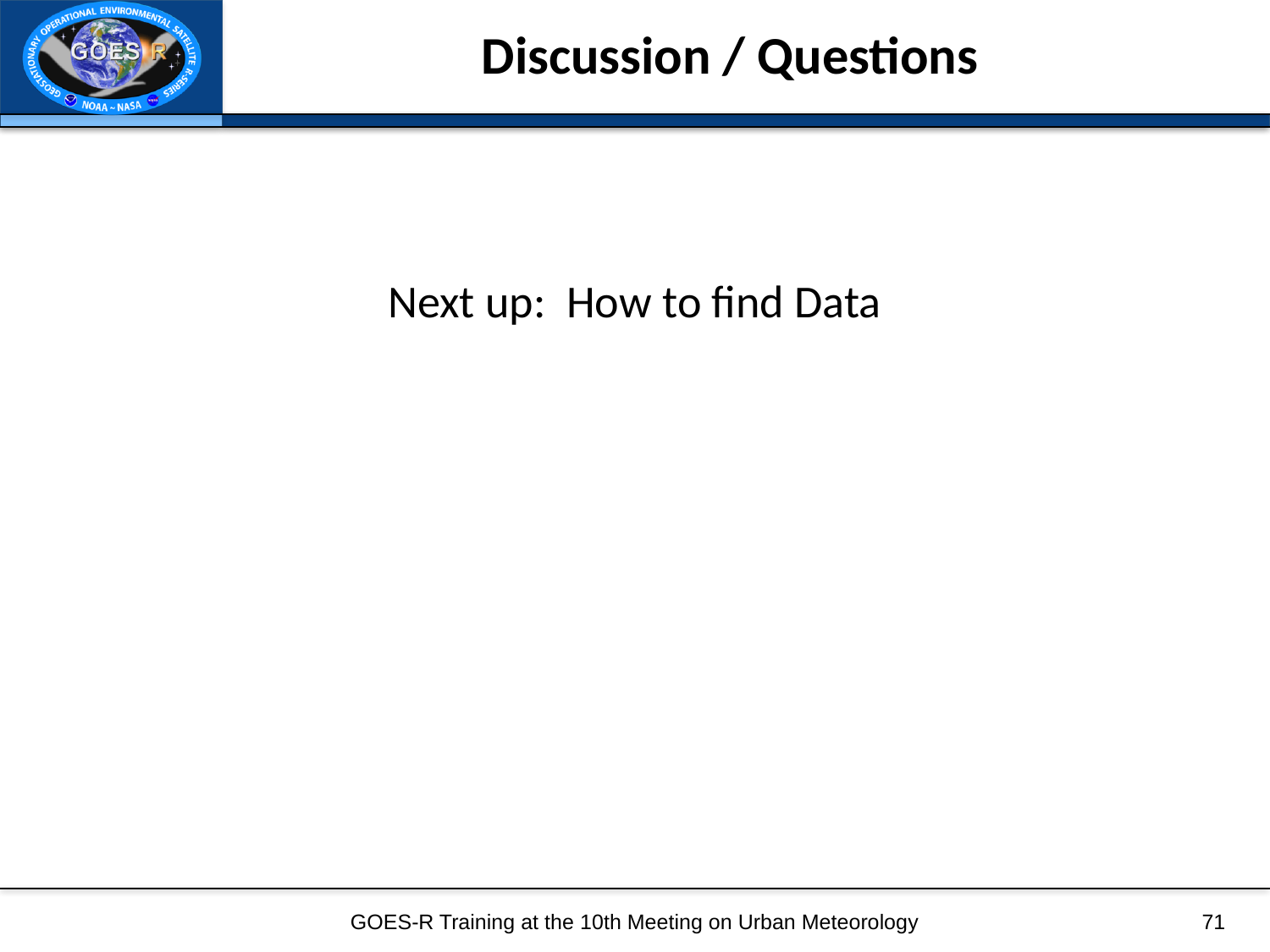

# Discussion / Questions

Next up:  How to find Data
GOES-R Training at the 10th Meeting on Urban Meteorology
71